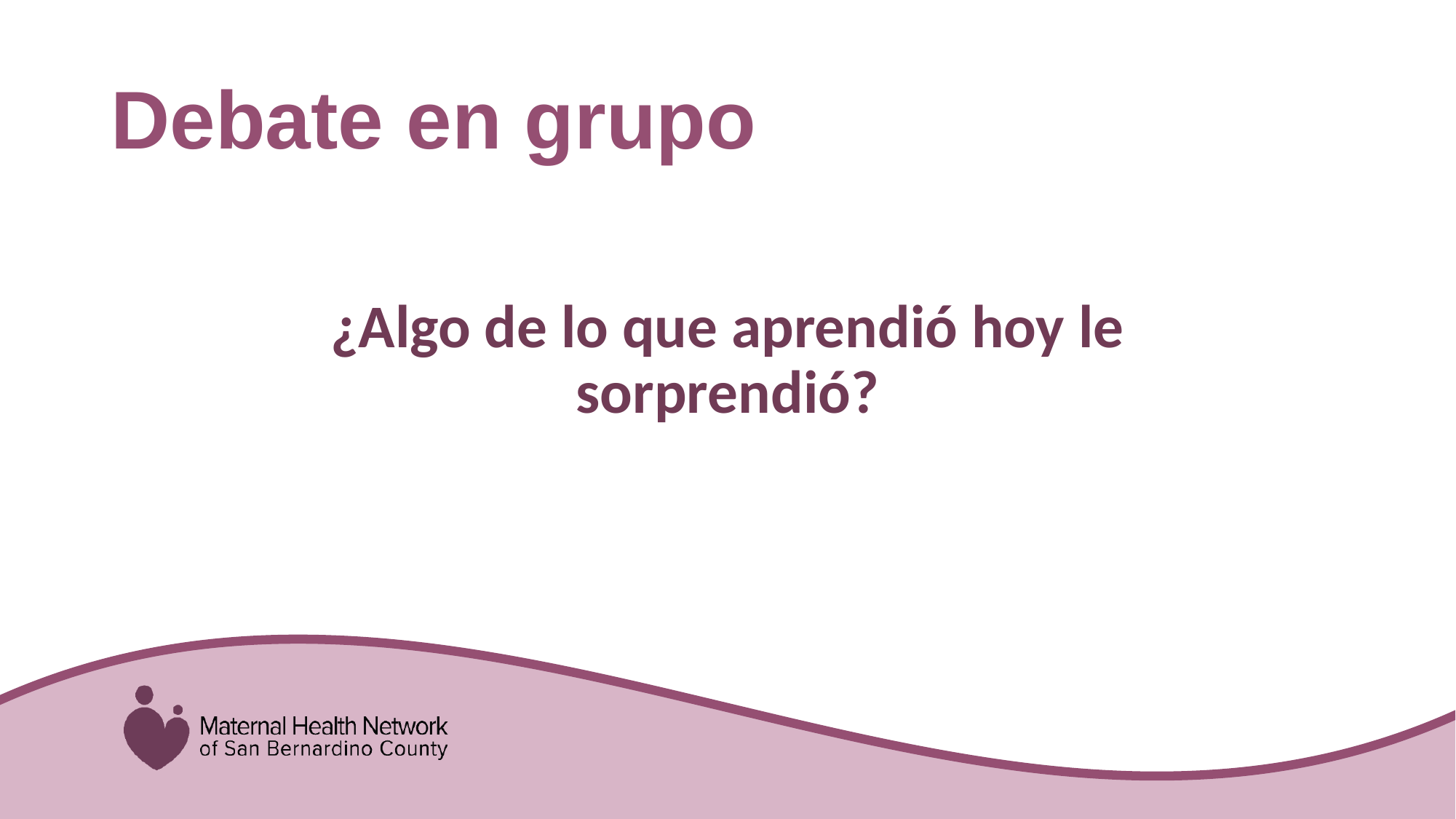

# Debate en grupo

¿Algo de lo que aprendió hoy le sorprendió?